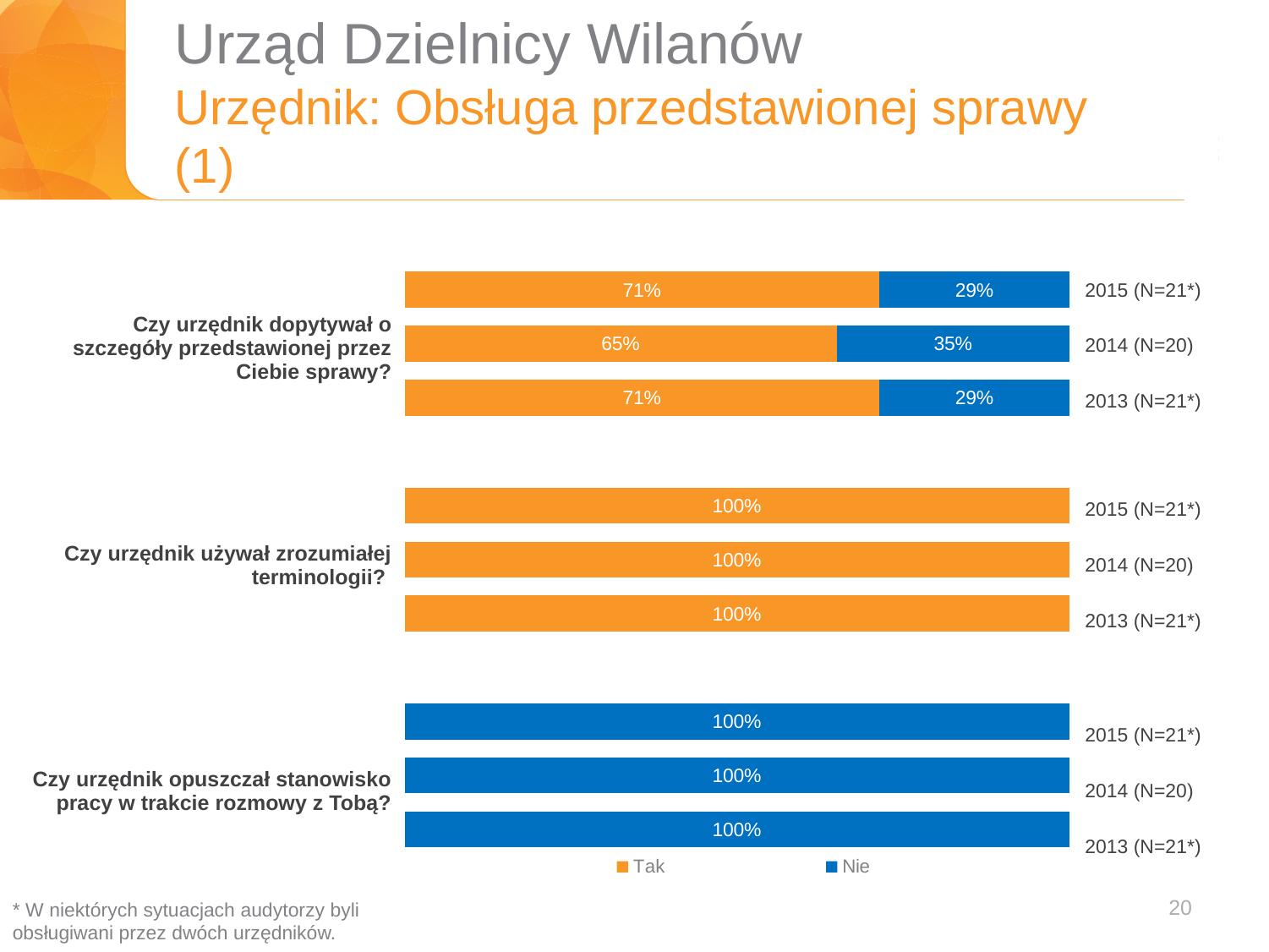

# Urząd Dzielnicy Wilanów Urzędnik: Obsługa przedstawionej sprawy (1)

### Chart

| Category | Tak | Nie |
|---|---|---|
| Czy urzędnik dopytywał o szczegóły przedstawionej przez Ciebie sprawy | 0.7142857142857146 | 0.285714285714286 |
|  | 0.6500000000000006 | 0.3500000000000002 |
|  | 0.7142857142857146 | 0.28571428571428603 |
|  | None | None |
| Czy urzędnik używał zrozumiałej terminologii? | 1.0 | None |
|  | 1.0 | None |
|  | 1.0 | None |
|  Czy urzędnik opuszczał stanowisko pracy podczas rozmowy z Tobą | None | None |
2015 (N=21*)

2014 (N=20)

2013 (N=21*)

| Czy urzędnik dopytywał o szczegóły przedstawionej przez Ciebie sprawy? |
| --- |
| Czy urzędnik używał zrozumiałej terminologii? |
| Czy urzędnik opuszczał stanowisko pracy w trakcie rozmowy z Tobą? |
2015 (N=21*)

2014 (N=20)

2013 (N=21*)

2015 (N=21*)

2014 (N=20)

2013 (N=21*)

20
* W niektórych sytuacjach audytorzy byli obsługiwani przez dwóch urzędników.